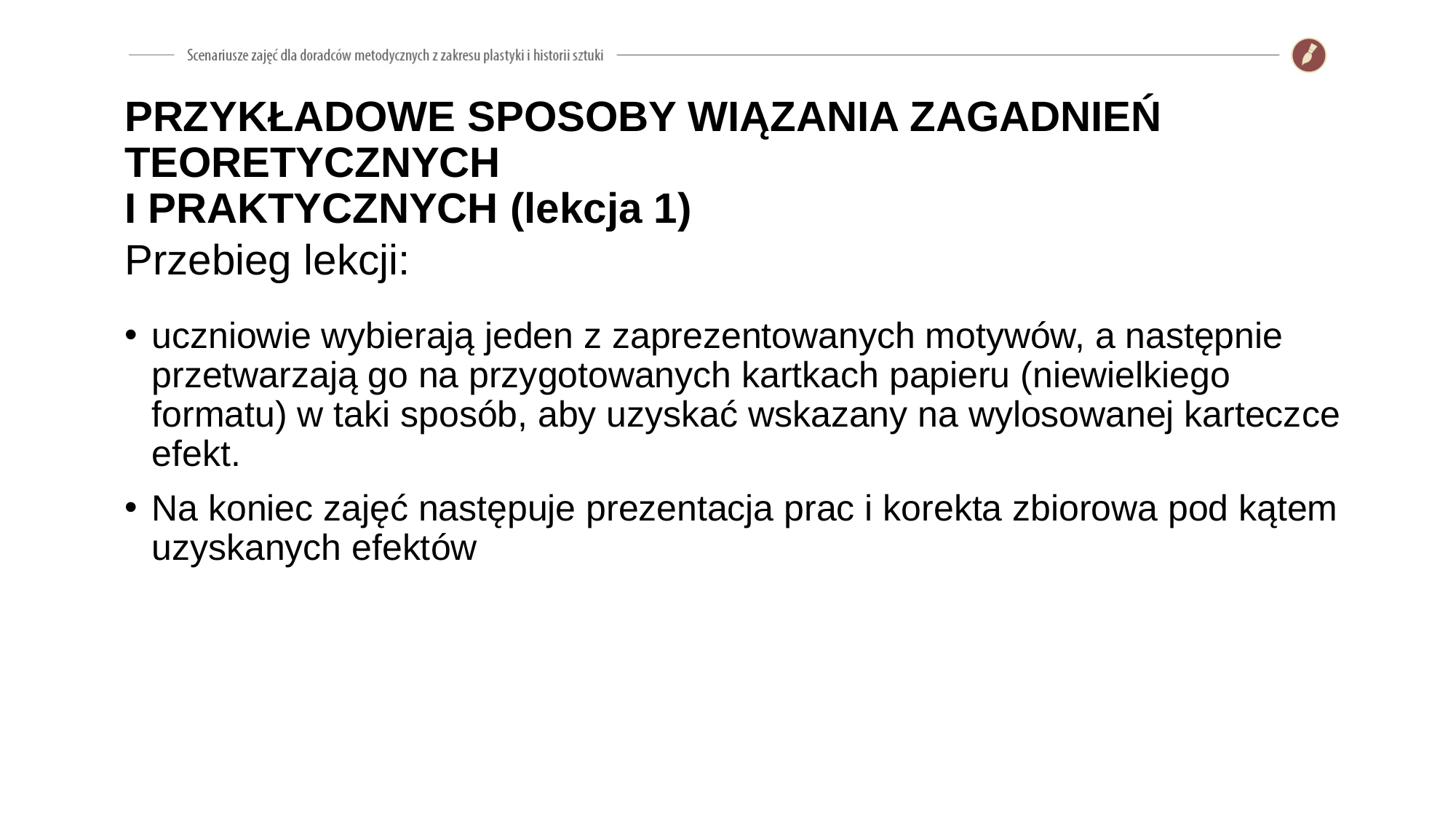

# PRZYKŁADOWE SPOSOBY WIĄZANIA ZAGADNIEŃ TEORETYCZNYCH I PRAKTYCZNYCH (lekcja 1)
Przebieg lekcji:
uczniowie wybierają jeden z zaprezentowanych motywów, a następnie przetwarzają go na przygotowanych kartkach papieru (niewielkiego formatu) w taki sposób, aby uzyskać wskazany na wylosowanej karteczce efekt.
Na koniec zajęć następuje prezentacja prac i korekta zbiorowa pod kątem uzyskanych efektów